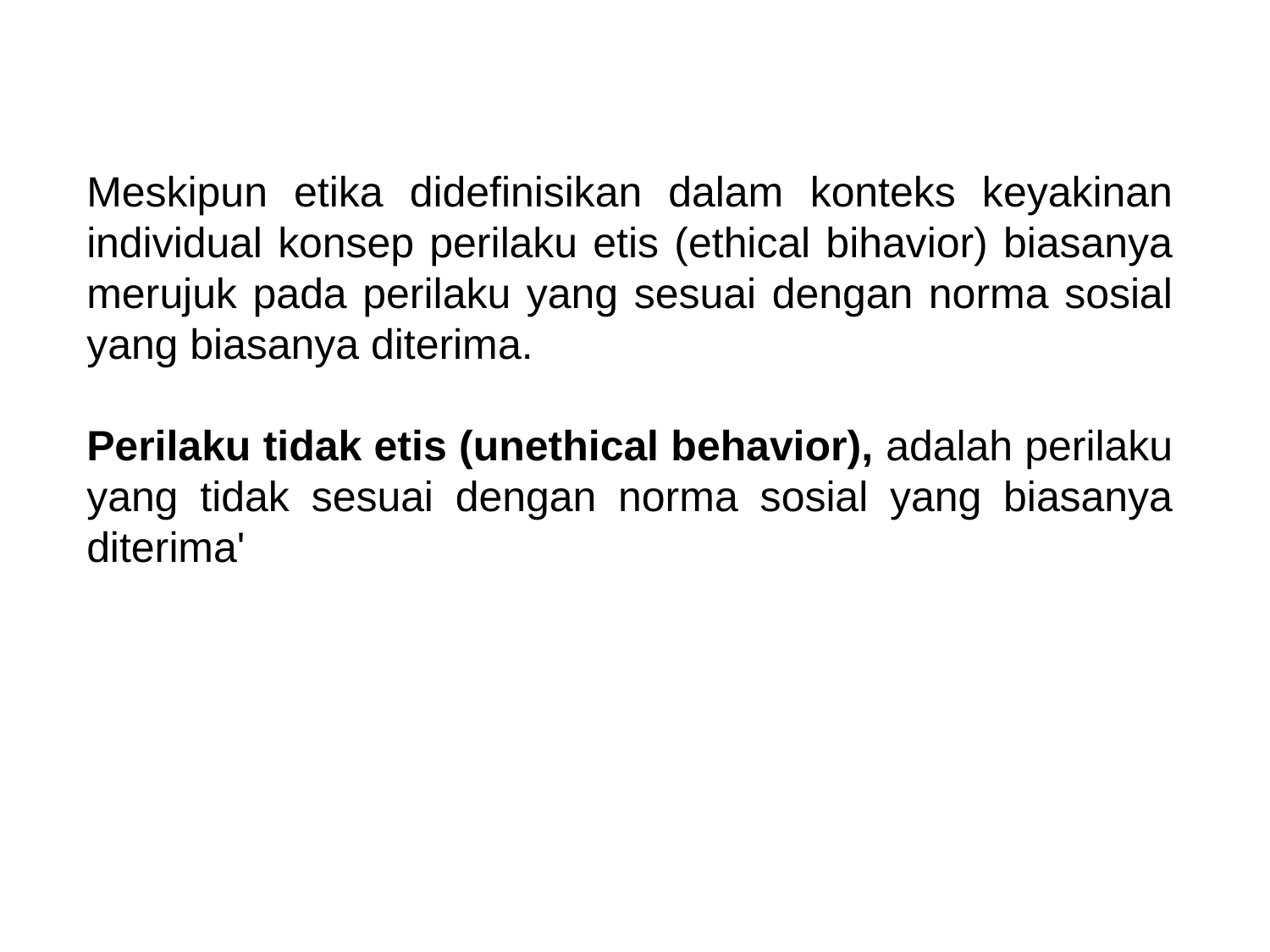

Meskipun etika didefinisikan dalam konteks keyakinan individual konsep perilaku etis (ethical bihavior) biasanya merujuk pada perilaku yang sesuai dengan norma sosial yang biasanya diterima.

Perilaku tidak etis (unethical behavior), adalah perilaku yang tidak sesuai dengan norma sosial yang biasanya diterima'